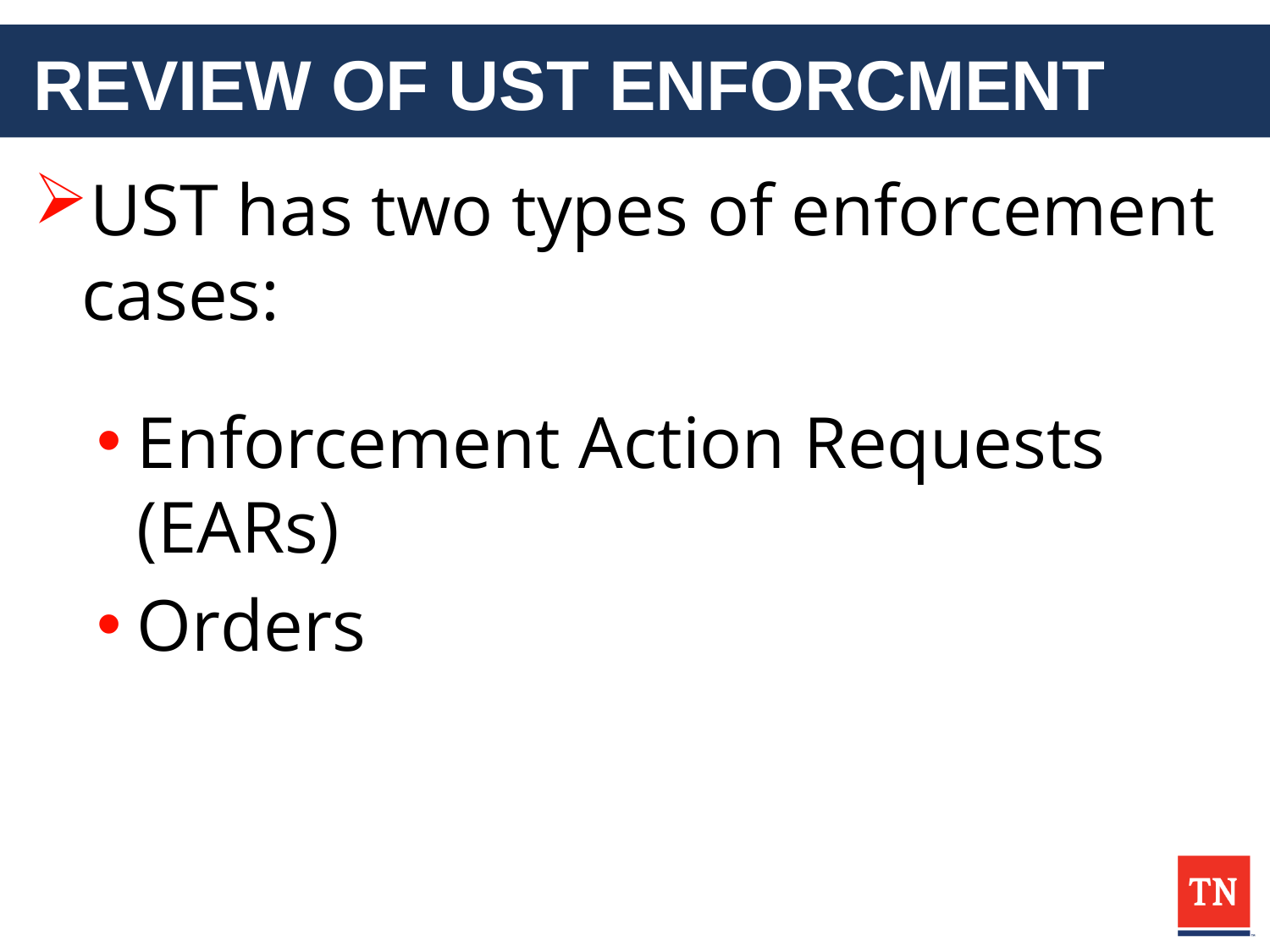

# REVIEW OF UST ENFORCMENT
UST has two types of enforcement cases:

Enforcement Action Requests (EARs)
Orders